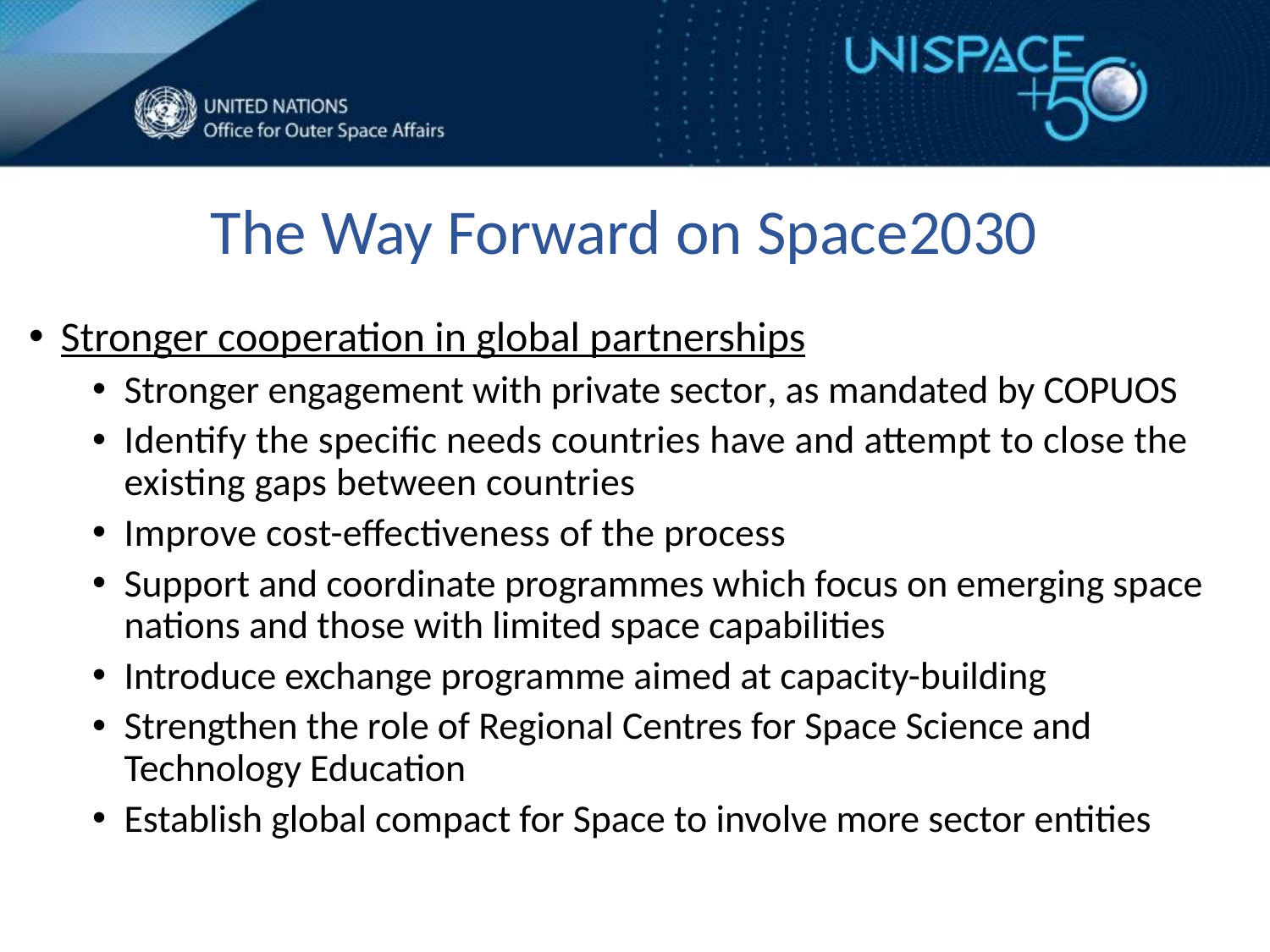

The Way Forward on Space2030
Stronger cooperation in global partnerships
Stronger engagement with private sector, as mandated by COPUOS
Identify the specific needs countries have and attempt to close the existing gaps between countries
Improve cost-effectiveness of the process
Support and coordinate programmes which focus on emerging space nations and those with limited space capabilities
Introduce exchange programme aimed at capacity-building
Strengthen the role of Regional Centres for Space Science and Technology Education
Establish global compact for Space to involve more sector entities